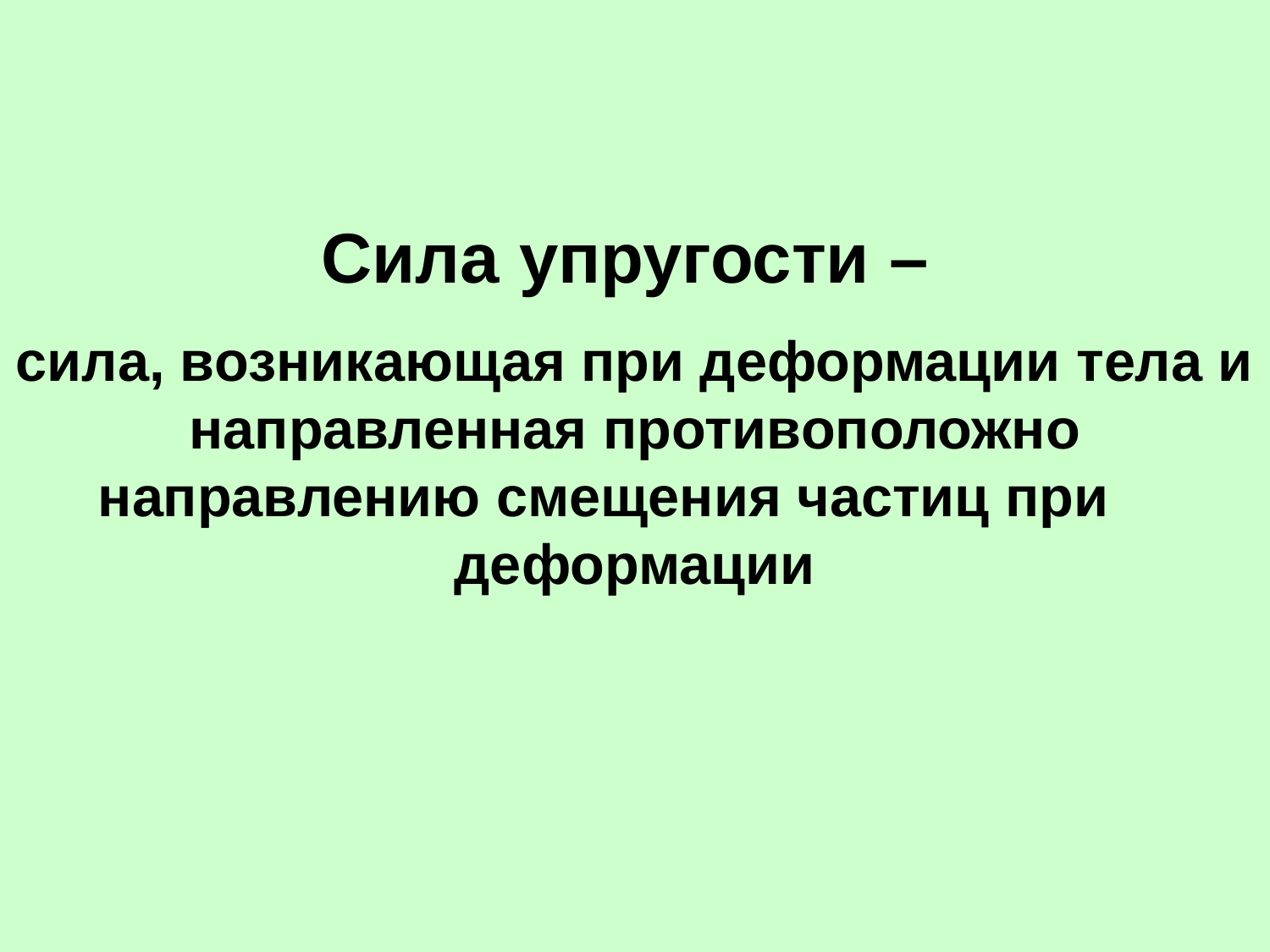

Сила упругости –
сила, возникающая при деформации тела и направленная противоположно направлению смещения частиц при     деформации